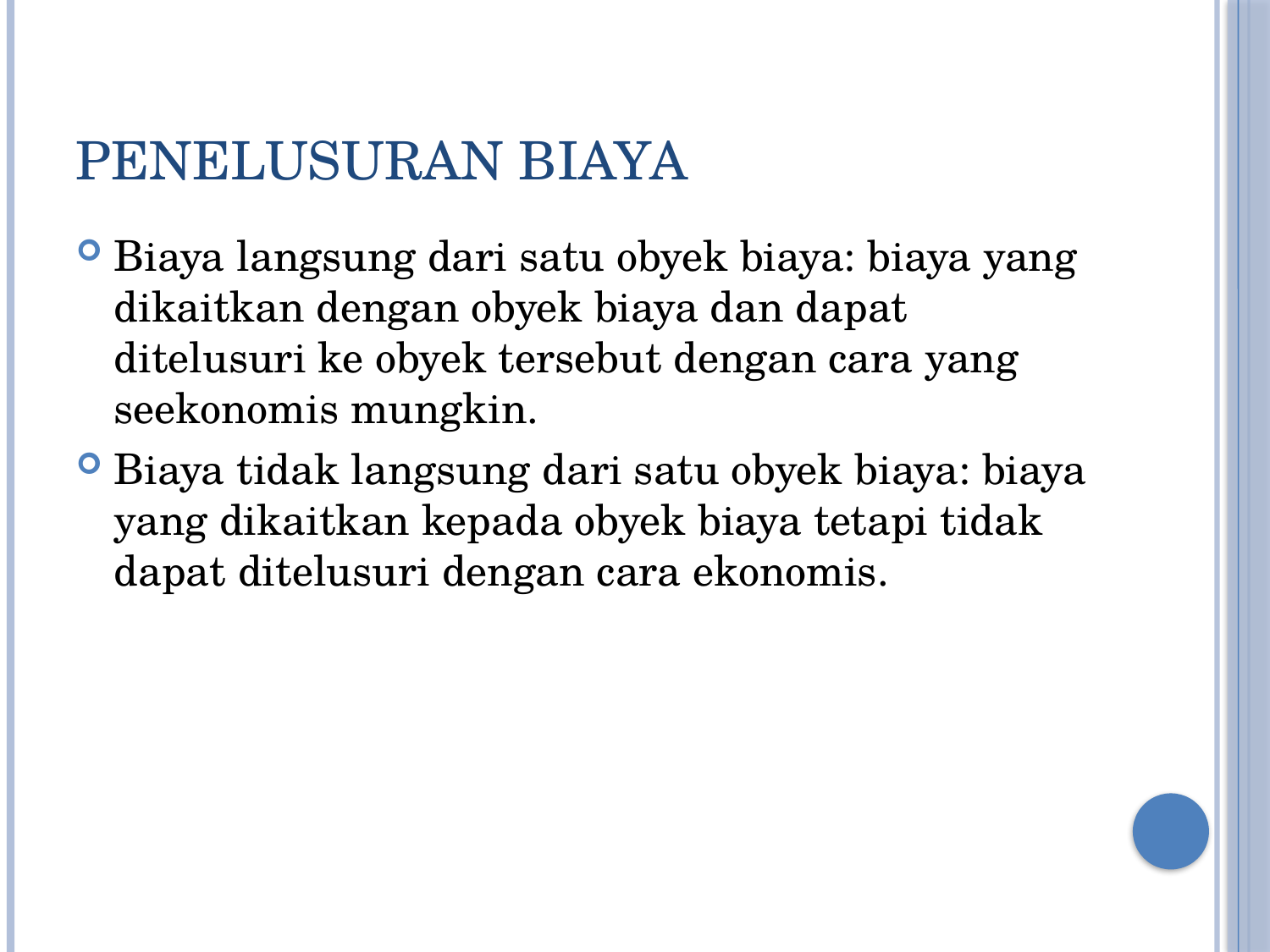

# Penelusuran biaya
Biaya langsung dari satu obyek biaya: biaya yang dikaitkan dengan obyek biaya dan dapat ditelusuri ke obyek tersebut dengan cara yang seekonomis mungkin.
Biaya tidak langsung dari satu obyek biaya: biaya yang dikaitkan kepada obyek biaya tetapi tidak dapat ditelusuri dengan cara ekonomis.